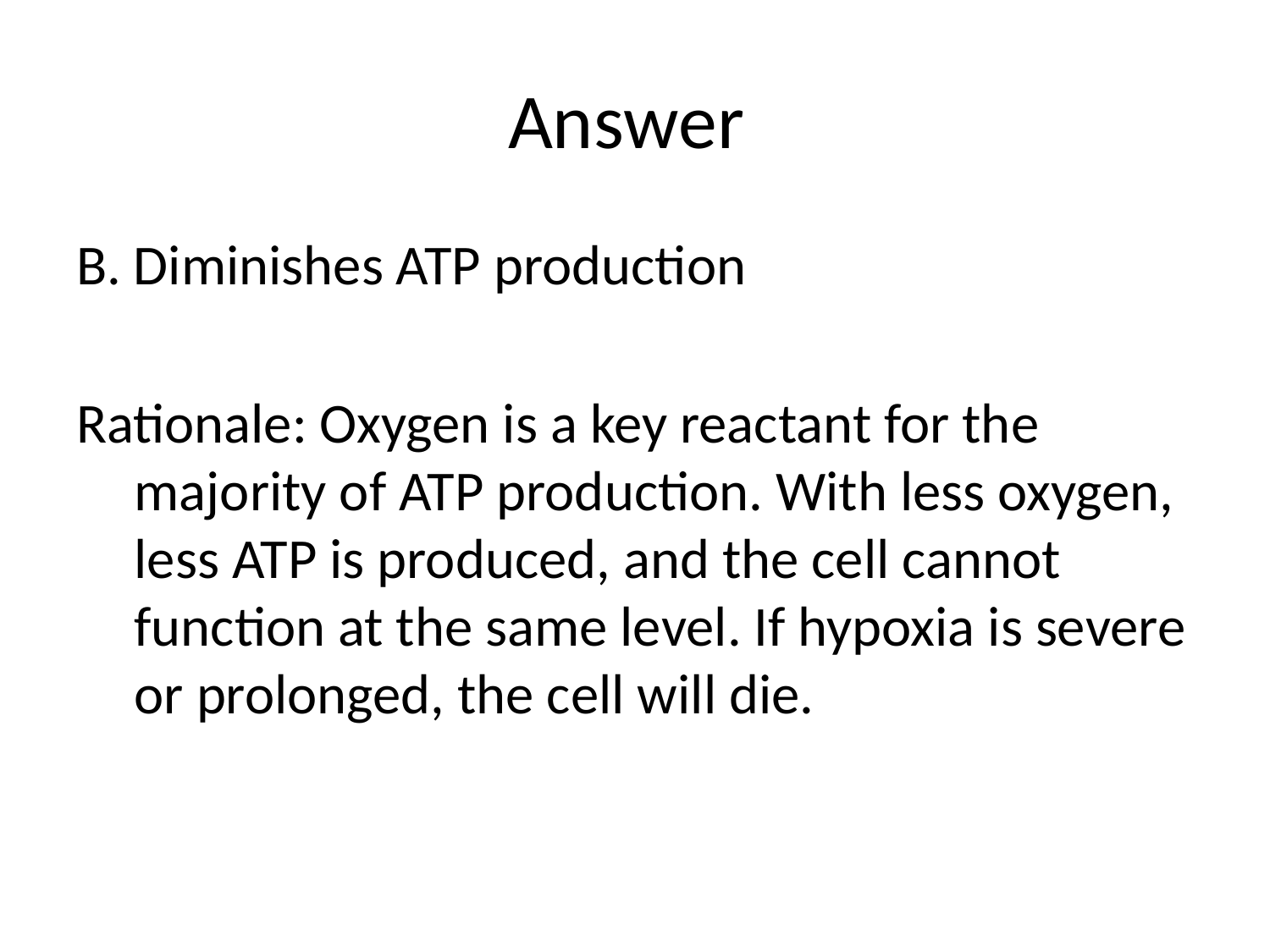

# Answer
B. Diminishes ATP production

Rationale: Oxygen is a key reactant for the majority of ATP production. With less oxygen, less ATP is produced, and the cell cannot function at the same level. If hypoxia is severe or prolonged, the cell will die.